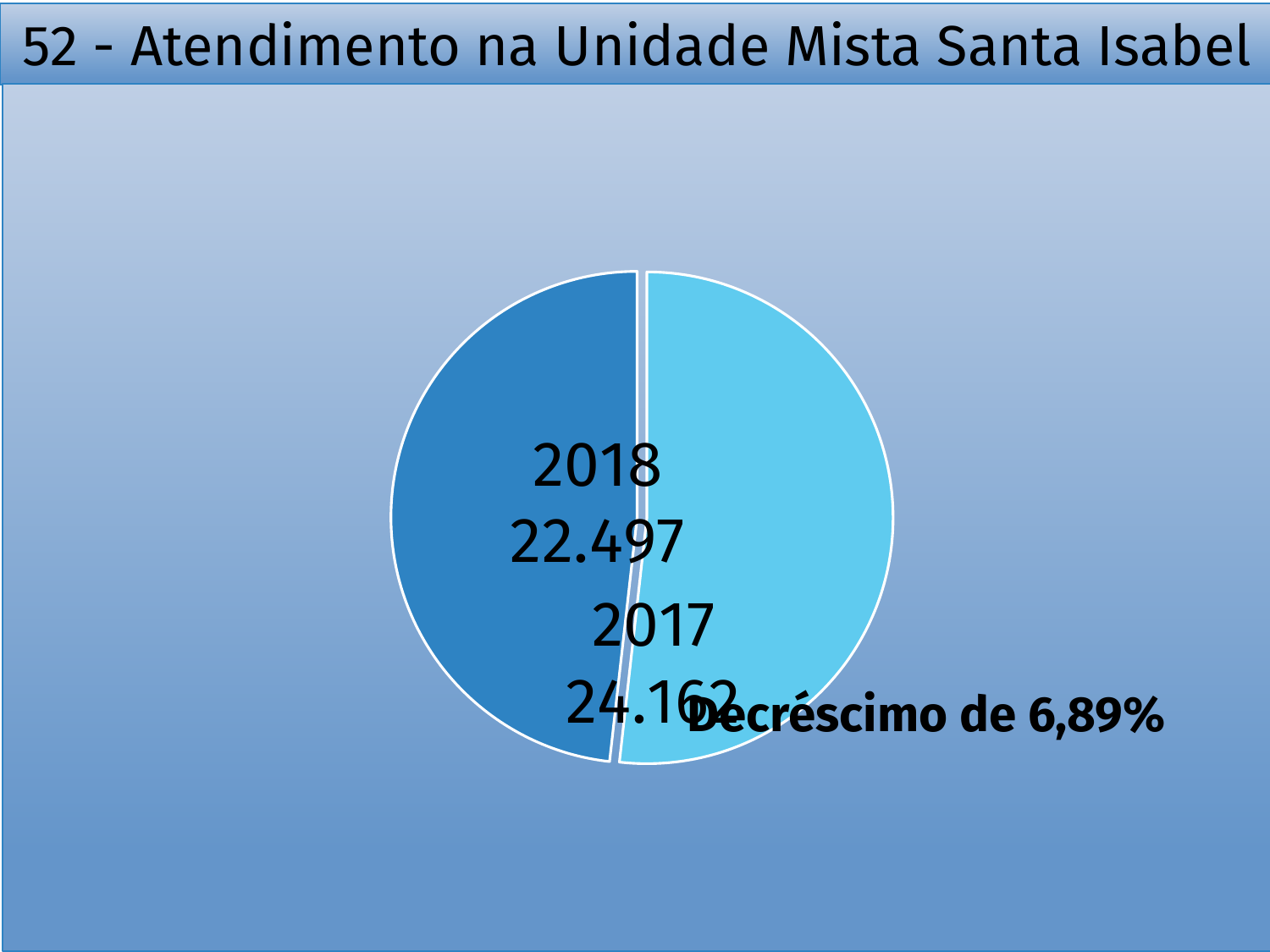

# 52 - Atendimento na Unidade Mista Santa Isabel

### Chart

| Category | Atendimento Unidade Mista Santa Isabel |
|---|---|
| 2017 | 24162.0 |
| 2018 | 22497.0 |
Decréscimo de 6,89%